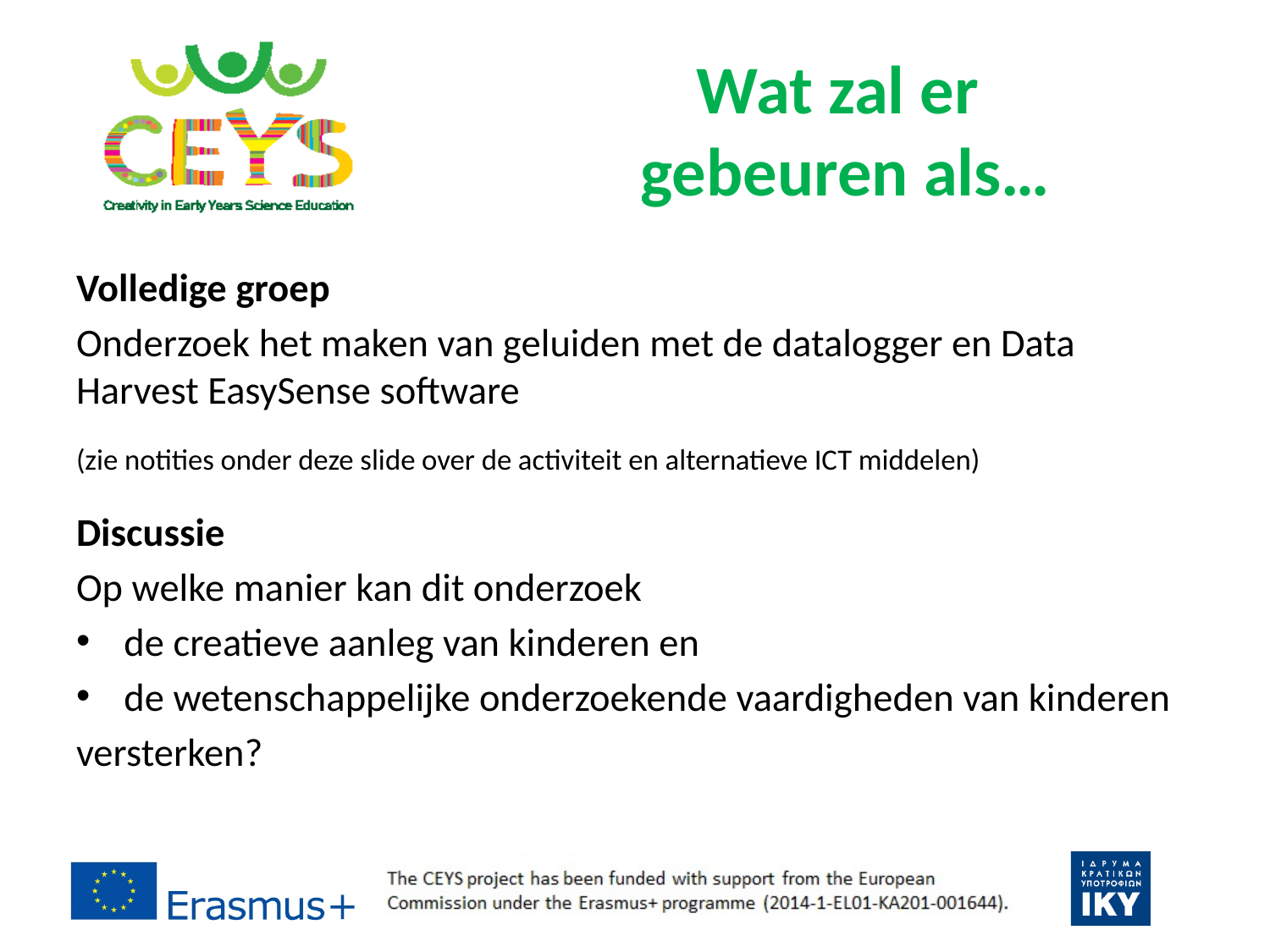

# Wat zal er gebeuren als…
Volledige groep
Onderzoek het maken van geluiden met de datalogger en Data Harvest EasySense software

(zie notities onder deze slide over de activiteit en alternatieve ICT middelen)

Discussie
Op welke manier kan dit onderzoek
de creatieve aanleg van kinderen en
de wetenschappelijke onderzoekende vaardigheden van kinderen
versterken?